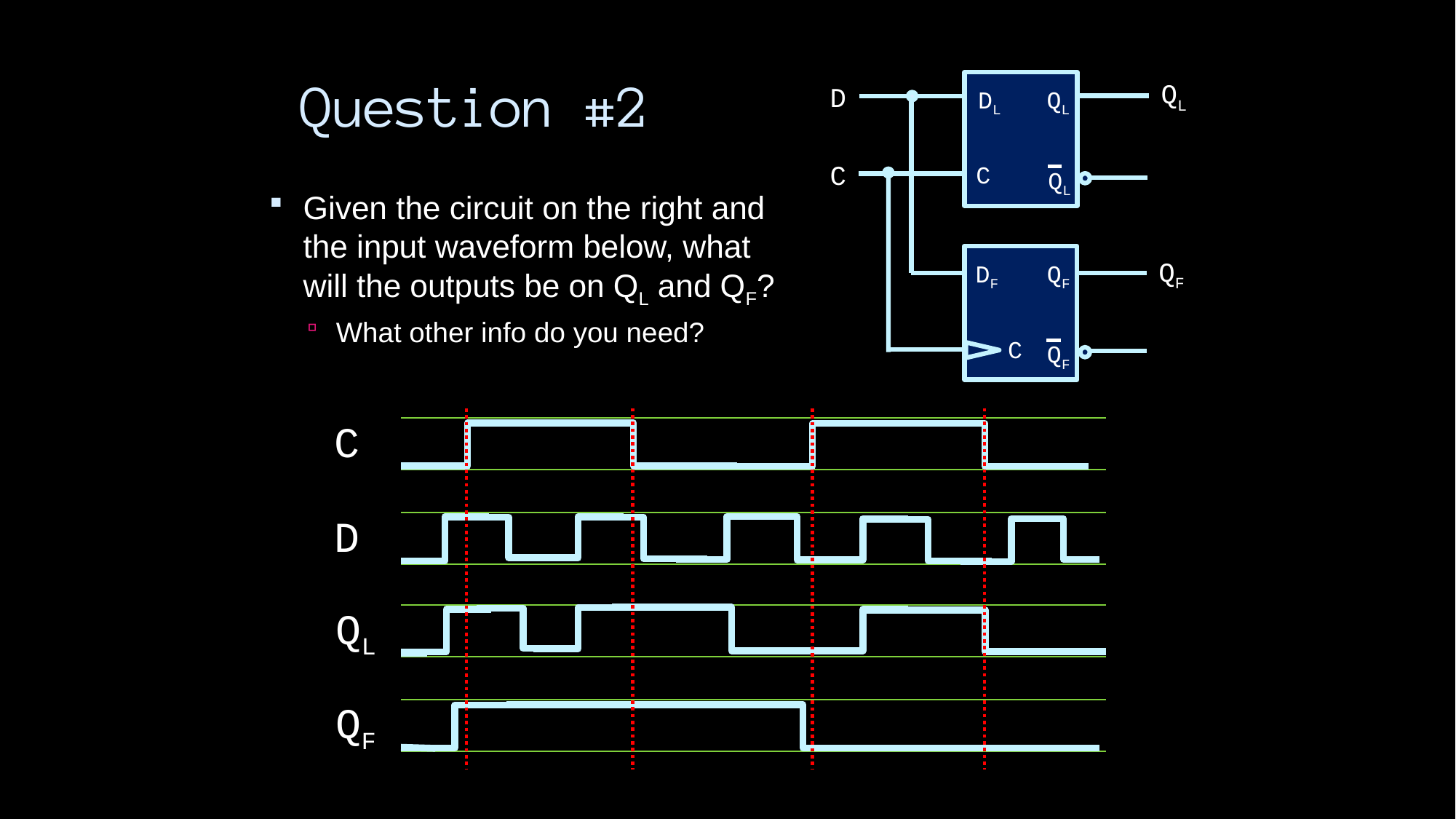

# Question #2
 QL

 D
 DL
 QL

 C
 C
 QL

 DF
 QF
 C

 QF

 QF
Given the circuit on the right and the input waveform below, what will the outputs be on QL and QF?
What other info do you need?
C
D
QL
QF